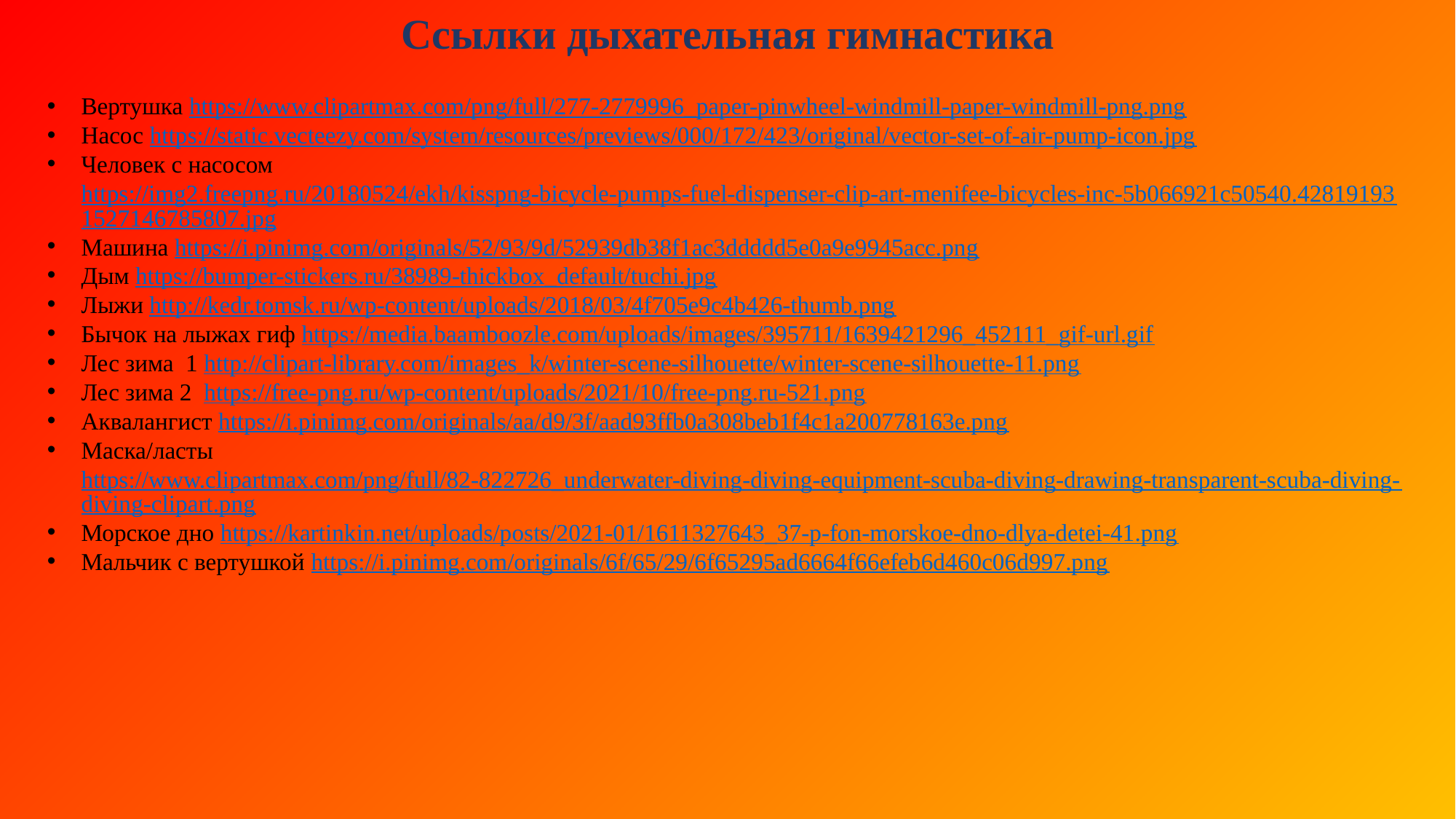

# Ссылки дыхательная гимнастика

Вертушка https://www.clipartmax.com/png/full/277-2779996_paper-pinwheel-windmill-paper-windmill-png.png
Насос https://static.vecteezy.com/system/resources/previews/000/172/423/original/vector-set-of-air-pump-icon.jpg
Человек с насосом https://img2.freepng.ru/20180524/ekh/kisspng-bicycle-pumps-fuel-dispenser-clip-art-menifee-bicycles-inc-5b066921c50540.428191931527146785807.jpg
Машина https://i.pinimg.com/originals/52/93/9d/52939db38f1ac3ddddd5e0a9e9945acc.png
Дым https://bumper-stickers.ru/38989-thickbox_default/tuchi.jpg
Лыжи http://kedr.tomsk.ru/wp-content/uploads/2018/03/4f705e9c4b426-thumb.png
Бычок на лыжах гиф https://media.baamboozle.com/uploads/images/395711/1639421296_452111_gif-url.gif
Лес зима  1 http://clipart-library.com/images_k/winter-scene-silhouette/winter-scene-silhouette-11.png
Лес зима 2  https://free-png.ru/wp-content/uploads/2021/10/free-png.ru-521.png
Аквалангист https://i.pinimg.com/originals/aa/d9/3f/aad93ffb0a308beb1f4c1a200778163e.png
Маска/ласты https://www.clipartmax.com/png/full/82-822726_underwater-diving-diving-equipment-scuba-diving-drawing-transparent-scuba-diving-diving-clipart.png
Морское дно https://kartinkin.net/uploads/posts/2021-01/1611327643_37-p-fon-morskoe-dno-dlya-detei-41.png
Мальчик с вертушкой https://i.pinimg.com/originals/6f/65/29/6f65295ad6664f66efeb6d460c06d997.png